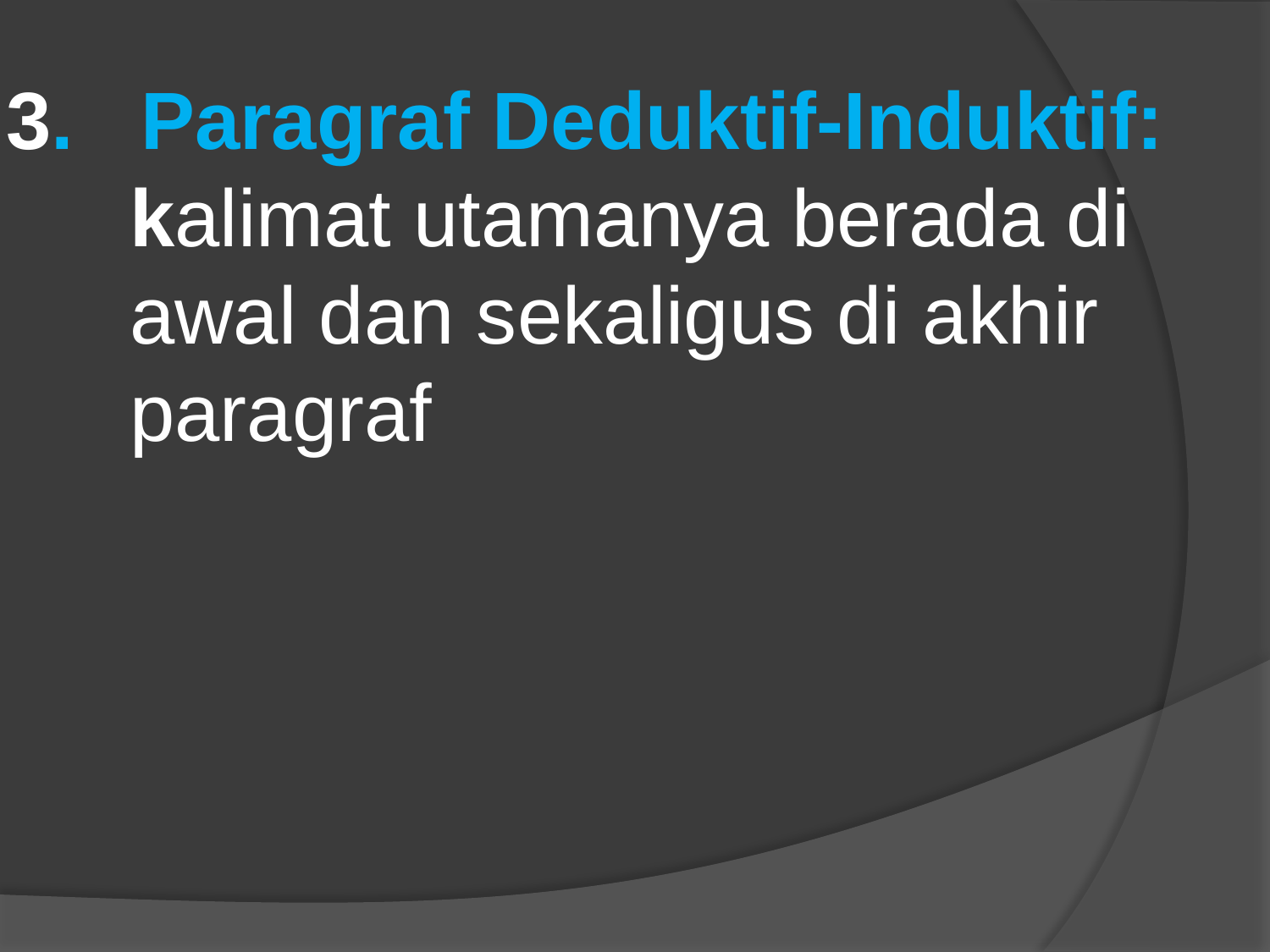

# 3.   Paragraf Deduktif-Induktif: kalimat utamanya berada di awal dan sekaligus di akhir paragraf